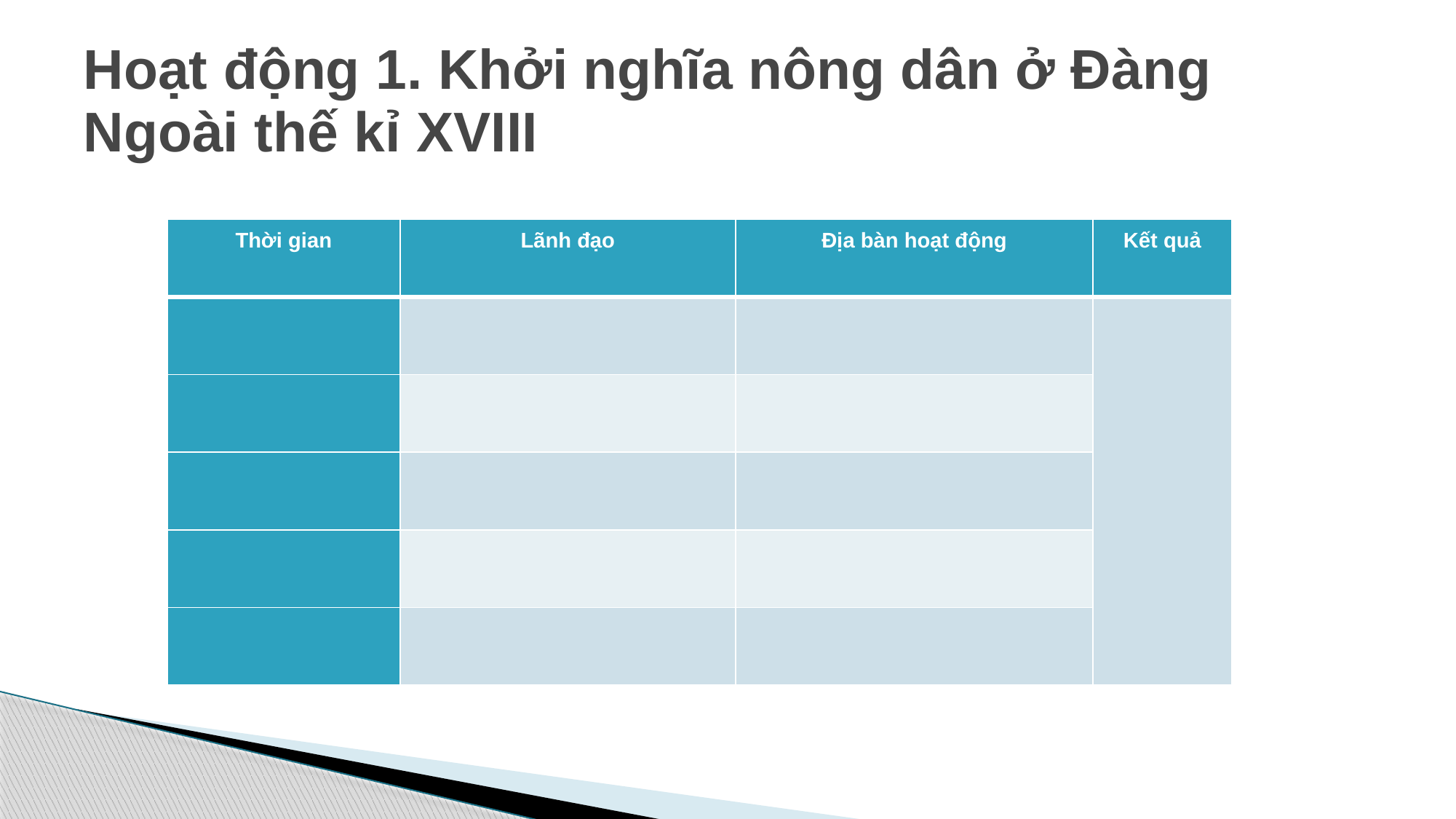

# Hoạt động 1. Khởi nghĩa nông dân ở Đàng Ngoài thế kỉ XVIII
| Thời gian | Lãnh đạo | Địa bàn hoạt động | Kết quả |
| --- | --- | --- | --- |
|  |  |  |  |
|  |  |  |  |
|  |  |  |  |
|  |  |  |  |
|  |  |  |  |